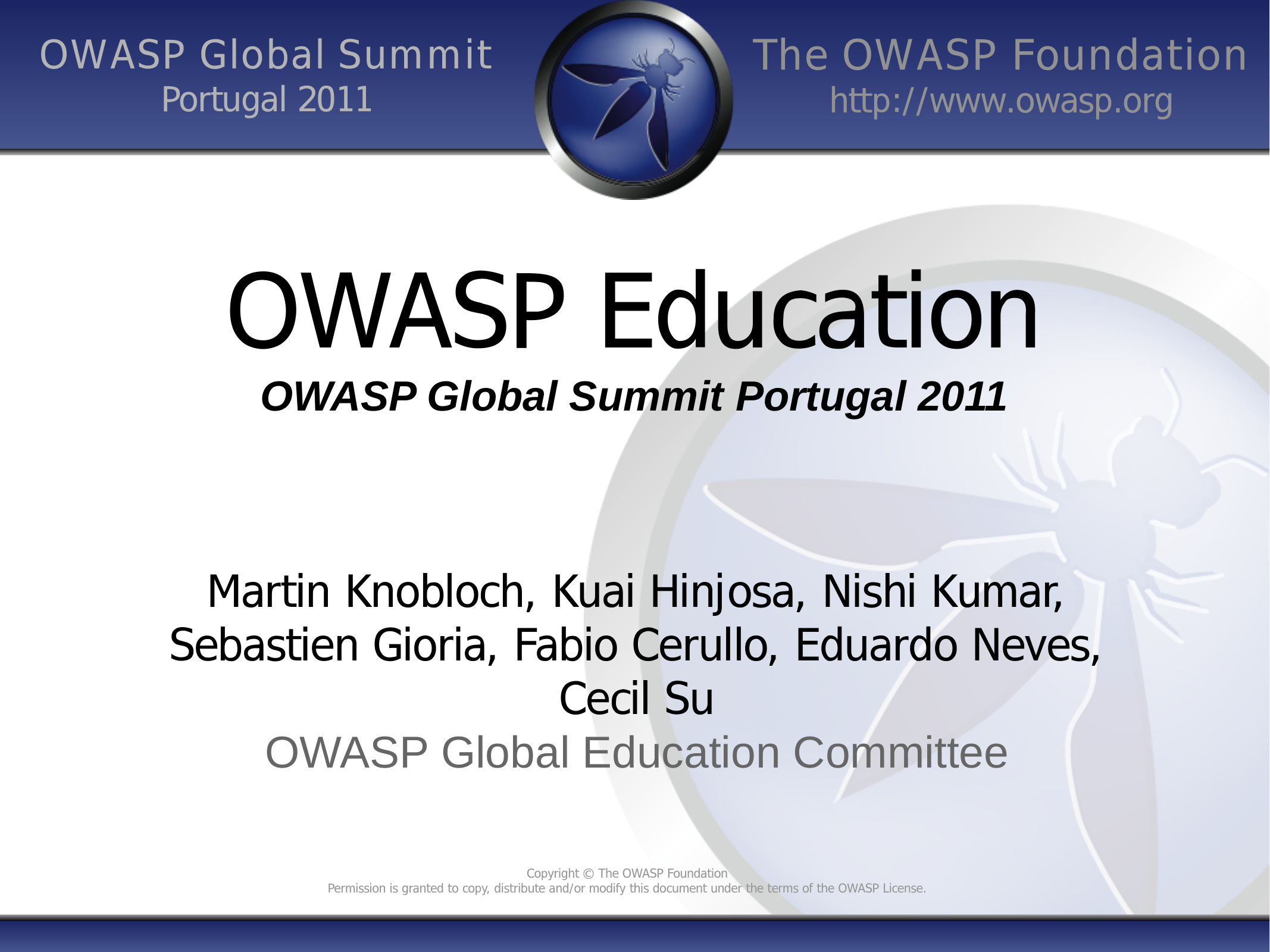

OWASP Global Summit
Portugal 2011
# OWASP Education OWASP Global Summit Portugal 2011
Martin Knobloch, Kuai Hinjosa, Nishi Kumar, Sebastien Gioria, Fabio Cerullo, Eduardo Neves, Cecil Su
OWASP Global Education Committee